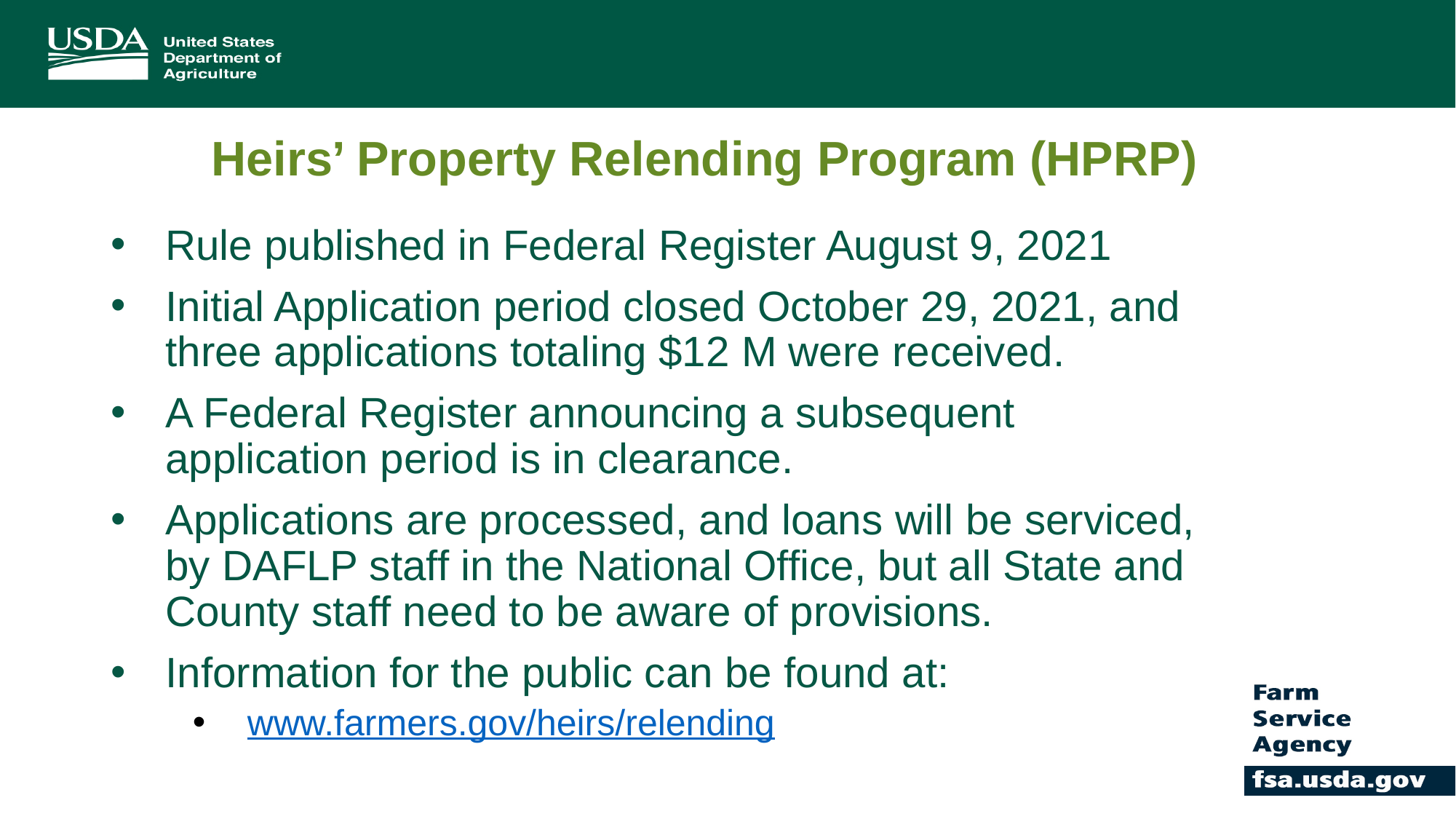

# Heirs’ Property Relending Program (HPRP)
Rule published in Federal Register August 9, 2021
Initial Application period closed October 29, 2021, and three applications totaling $12 M were received.
A Federal Register announcing a subsequent application period is in clearance.
Applications are processed, and loans will be serviced, by DAFLP staff in the National Office, but all State and County staff need to be aware of provisions.
Information for the public can be found at:
www.farmers.gov/heirs/relending